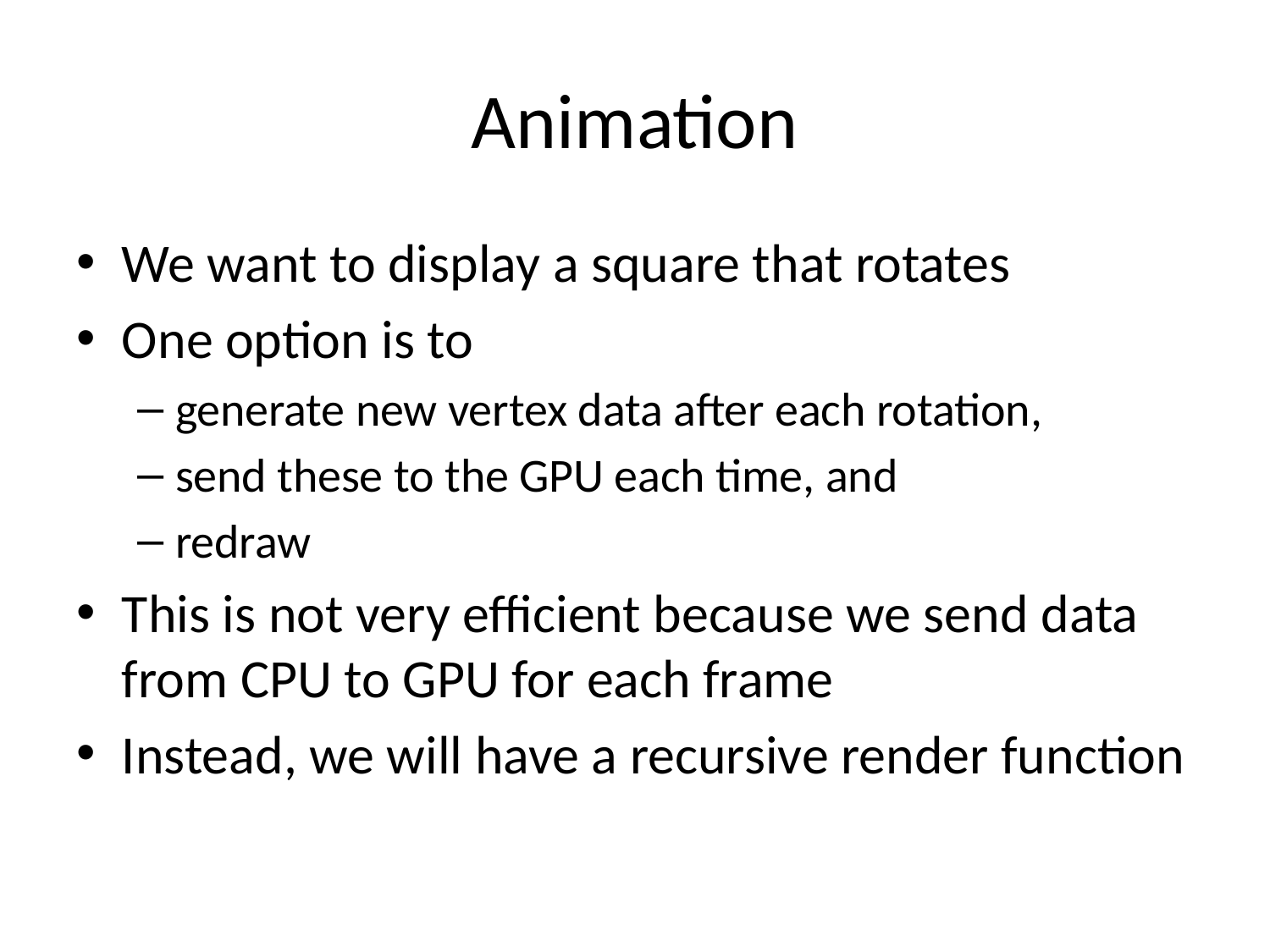

# Animation
We want to display a square that rotates
One option is to
generate new vertex data after each rotation,
send these to the GPU each time, and
redraw
This is not very efficient because we send data from CPU to GPU for each frame
Instead, we will have a recursive render function